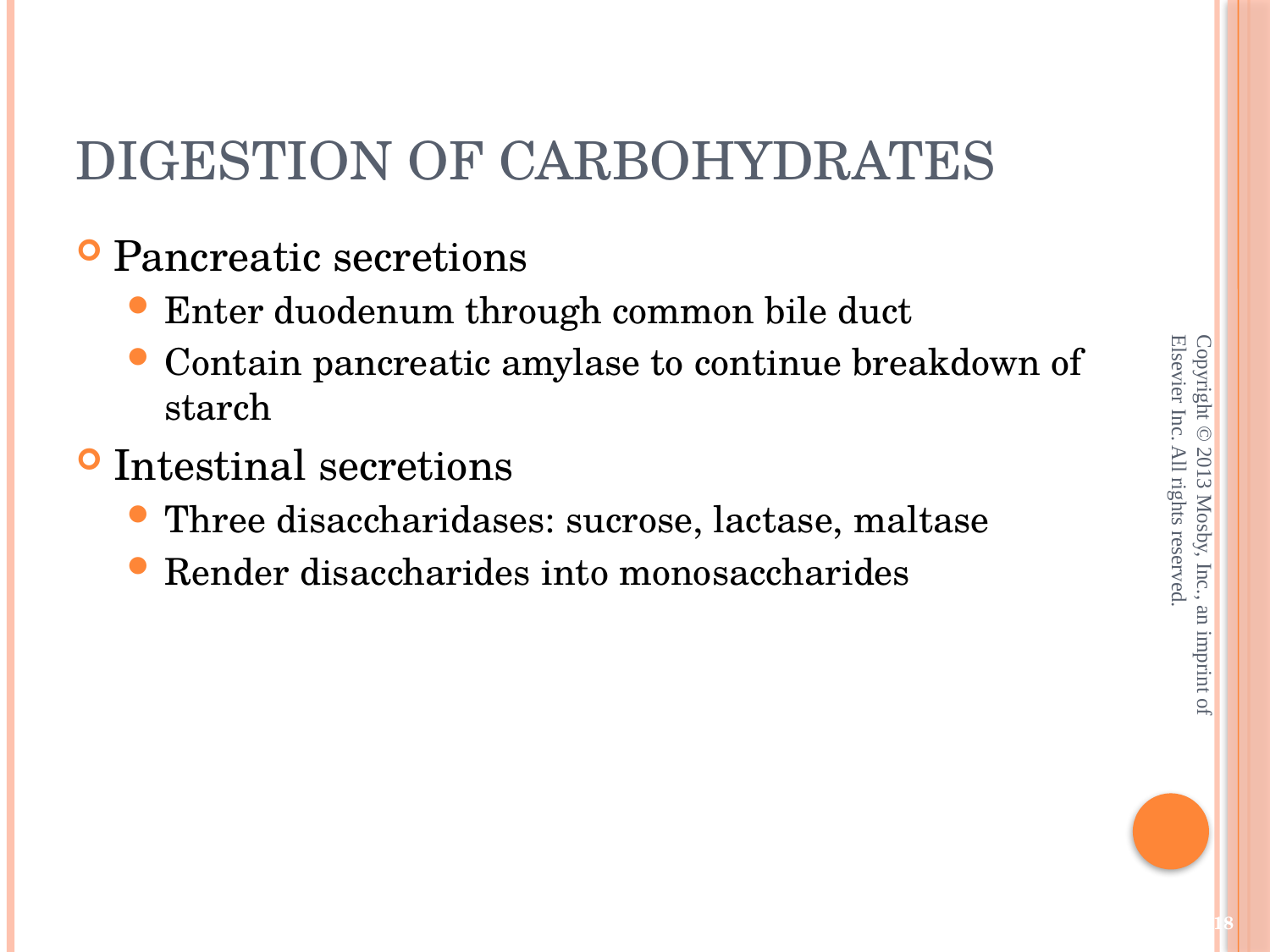

# Digestion of Carbohydrates
Pancreatic secretions
Enter duodenum through common bile duct
Contain pancreatic amylase to continue breakdown of starch
Intestinal secretions
Three disaccharidases: sucrose, lactase, maltase
Render disaccharides into monosaccharides

Copyright © 2013 Mosby, Inc., an imprint of Elsevier Inc. All rights reserved.
18